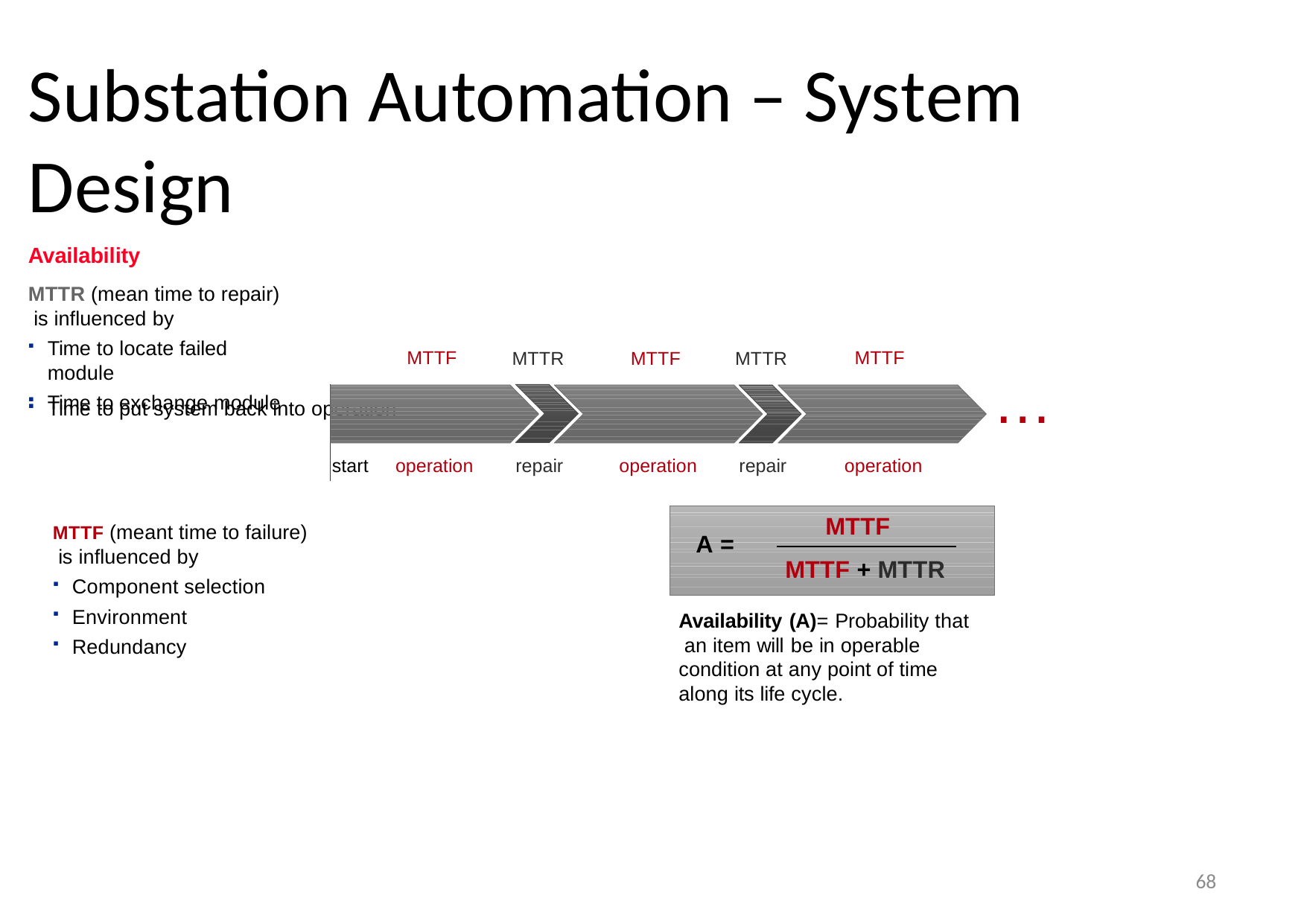

# Substation Automation – System Design
Availability
MTTR (mean time to repair)  is influenced by
Time to locate failed module
Time to exchange module
MTTF
MTTF
MTTR
MTTF
MTTR
…

Time to put system back into operation
start
operation
repair
operation
repair	operation

MTTF  MTTF + MTTR

MTTF (meant time to failure)  is influenced by
Component selection
Environment
Redundancy
A =

Availability (A)= Probability that  an item will be in operable  condition at any point of time  along its life cycle.
68